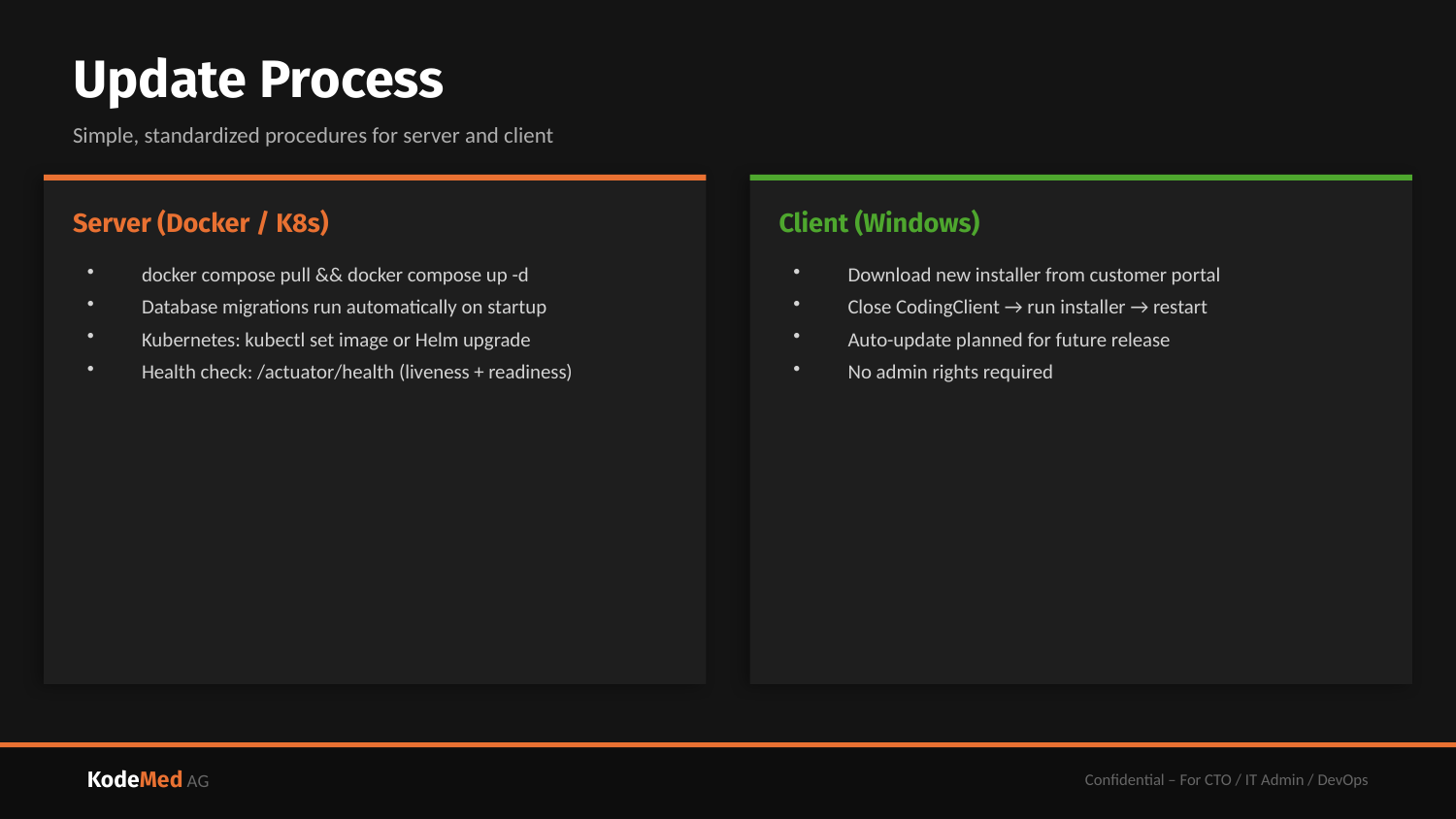

Update Process
Simple, standardized procedures for server and client

Server (Docker / K8s)
Client (Windows)
docker compose pull && docker compose up -d
Database migrations run automatically on startup
Kubernetes: kubectl set image or Helm upgrade
Health check: /actuator/health (liveness + readiness)
Download new installer from customer portal
Close CodingClient → run installer → restart
Auto-update planned for future release
No admin rights required

KodeMed AG
Confidential – For CTO / IT Admin / DevOps